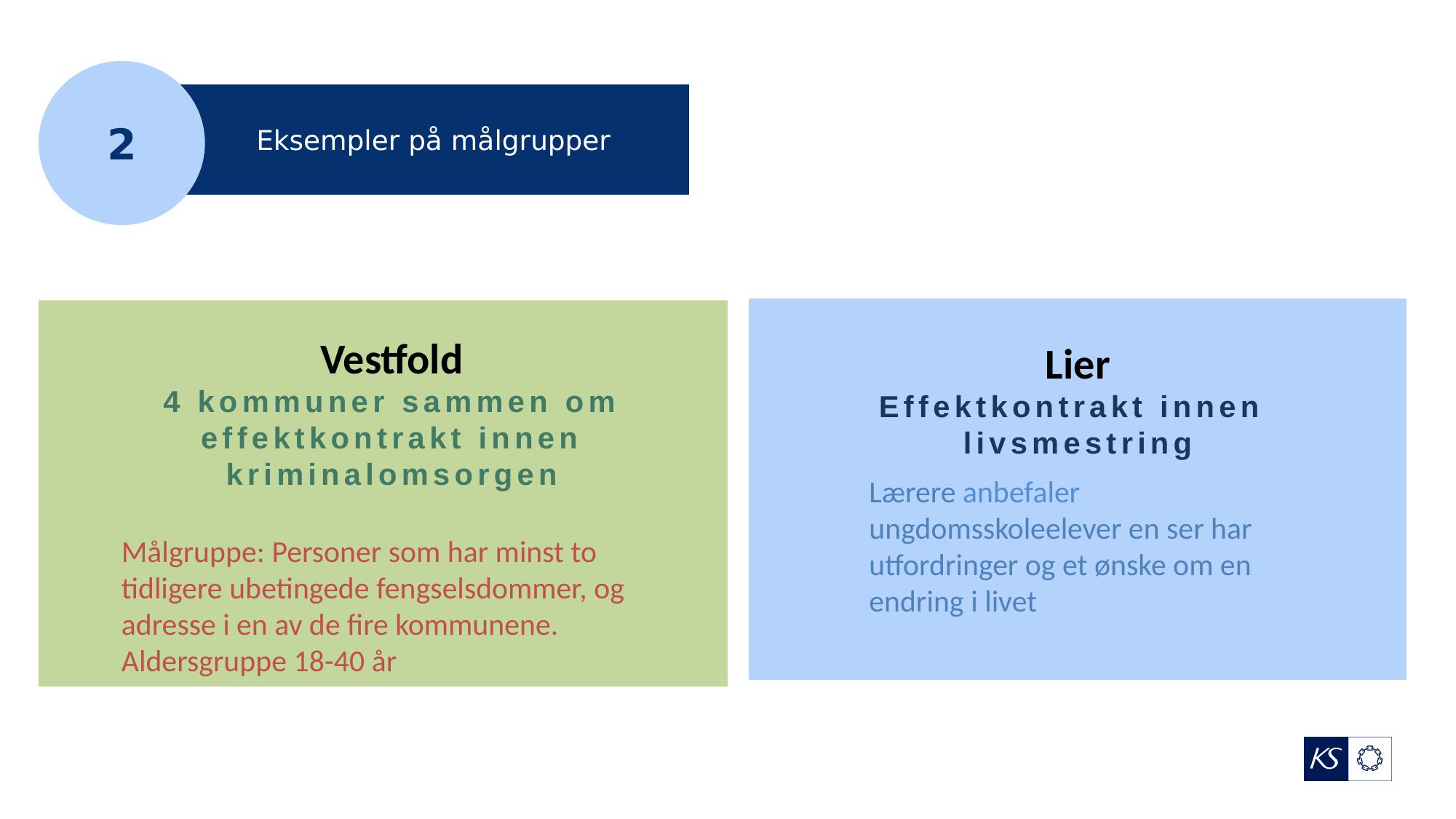

2
#
Eksempler på målgrupper

Vestfold
4 kommuner sammen om effektkontrakt innen kriminalomsorgen

Målgruppe: Personer som har minst to tidligere ubetingede fengselsdommer, og adresse i en av de fire kommunene. Aldersgruppe 18-40 år

Lier
Effektkontrakt innen
livsmestring

Lærere anbefaler ungdomsskoleelever en ser har utfordringer og et ønske om en endring i livet